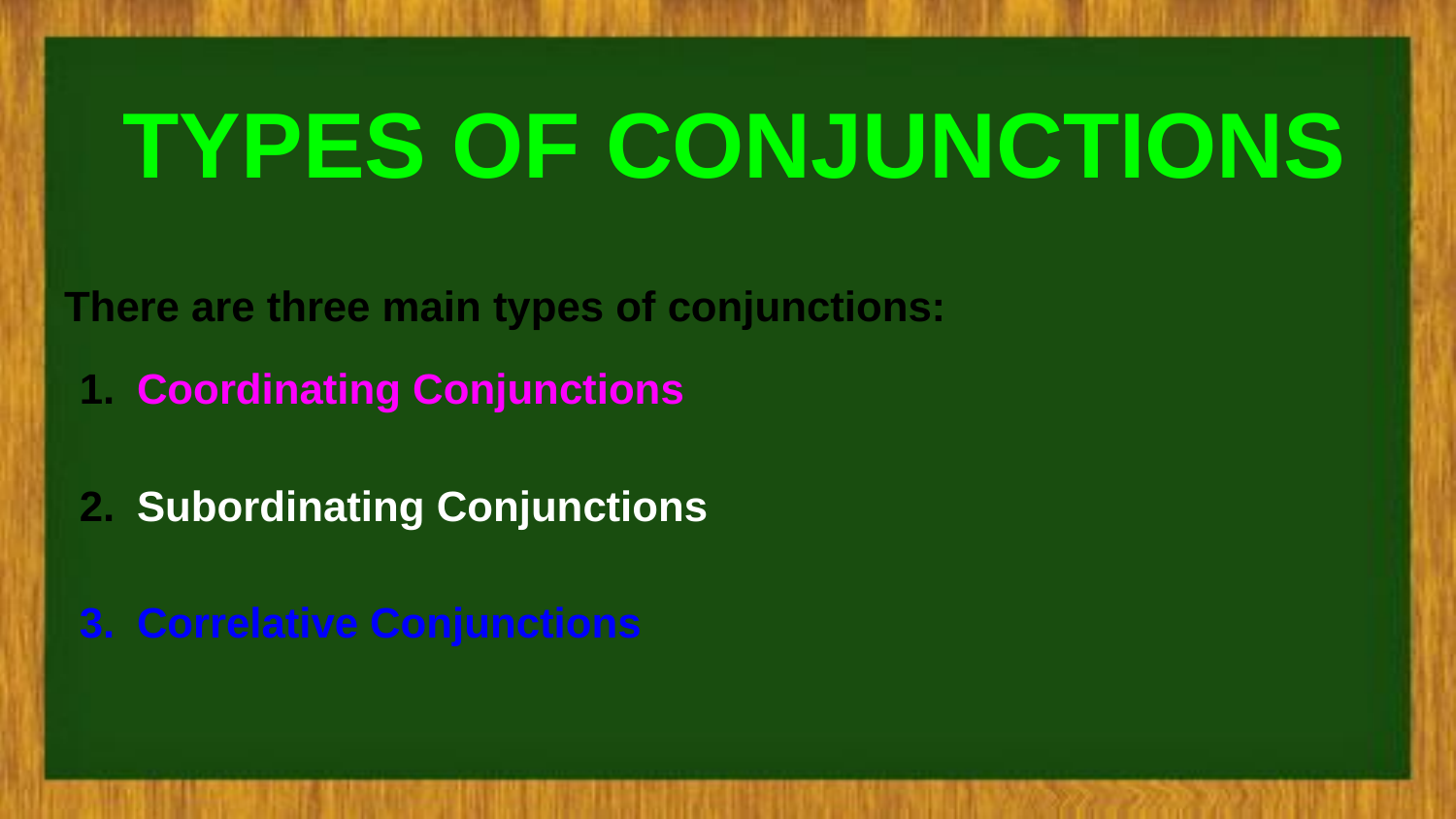

# TYPES OF CONJUNCTIONS
There are three main types of conjunctions:
Coordinating Conjunctions
Subordinating Conjunctions
Correlative Conjunctions